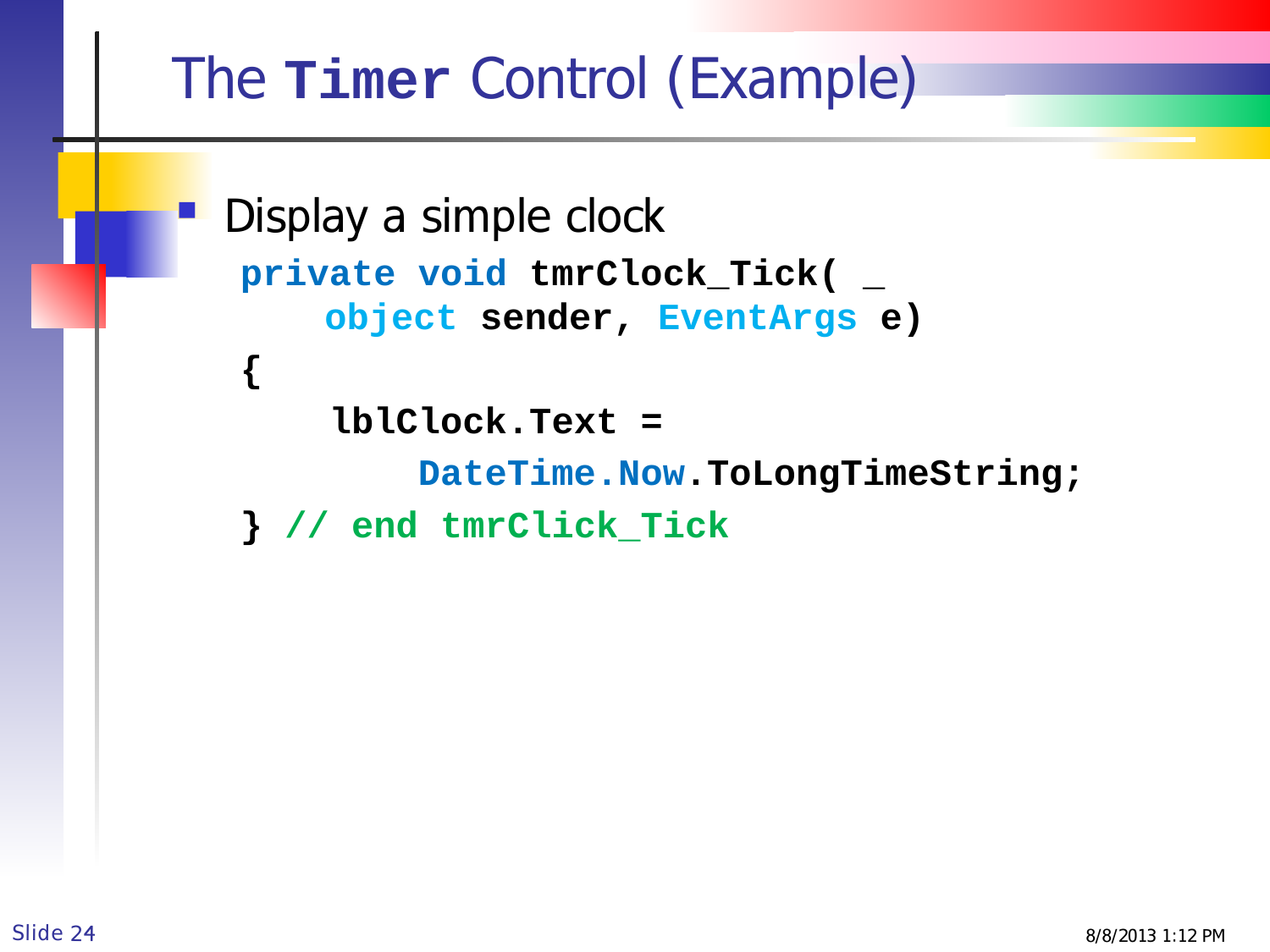

# The Timer Control (Example)
Display a simple clock
private void tmrClock_Tick( _
  object sender, EventArgs e)
{
    lblClock.Text =
        DateTime.Now.ToLongTimeString;
} // end tmrClick_Tick

8/8/2013 1:12 PM